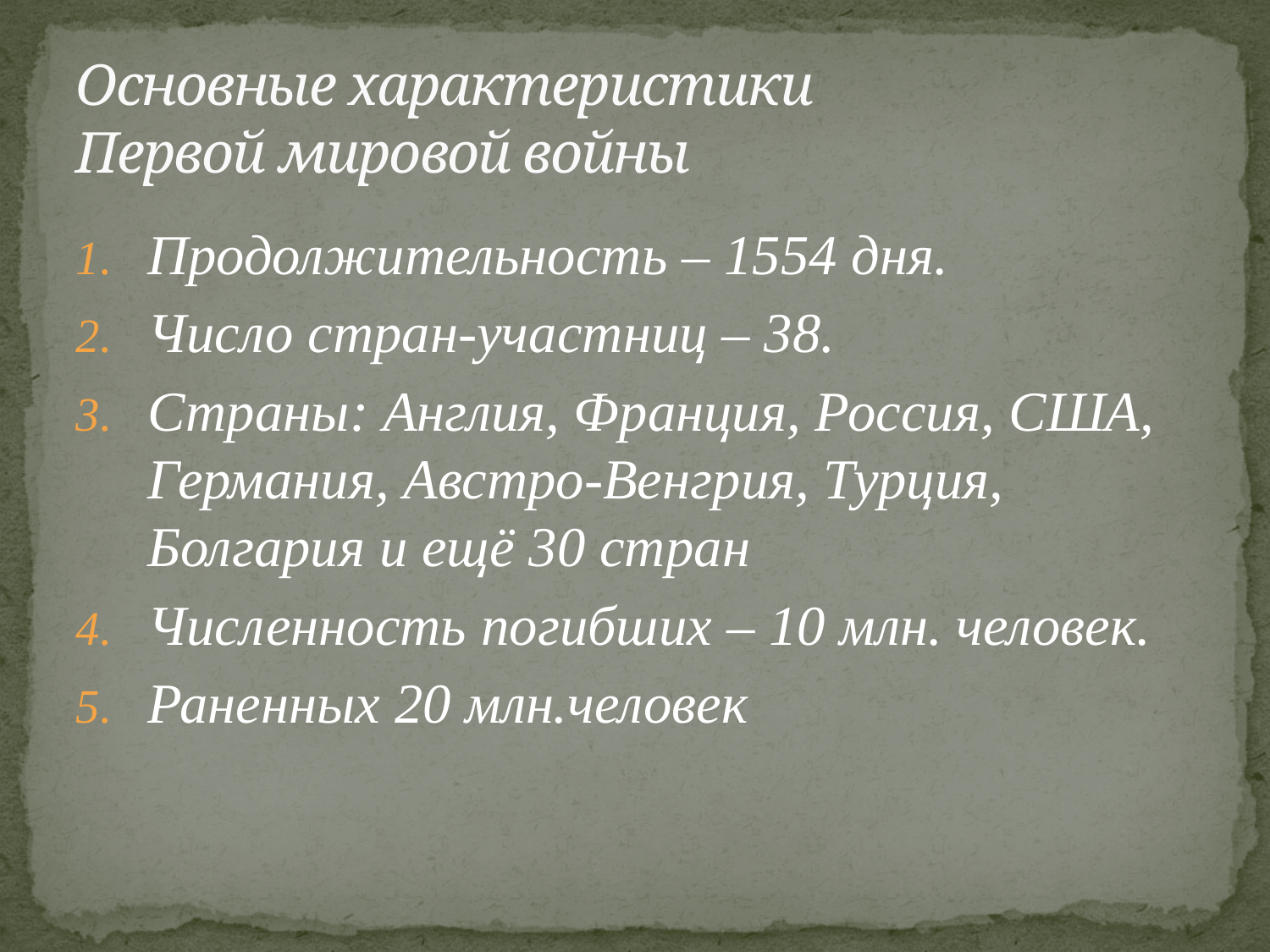

# Основные характеристики Первой мировой войны
Продолжительность – 1554 дня.
Число стран-участниц – 38.
Страны: Англия, Франция, Россия, США,  Германия, Австро-Венгрия, Турция, Болгария и ещё 30 стран
Численность погибших – 10 млн. человек.
Раненных 20 млн.человек